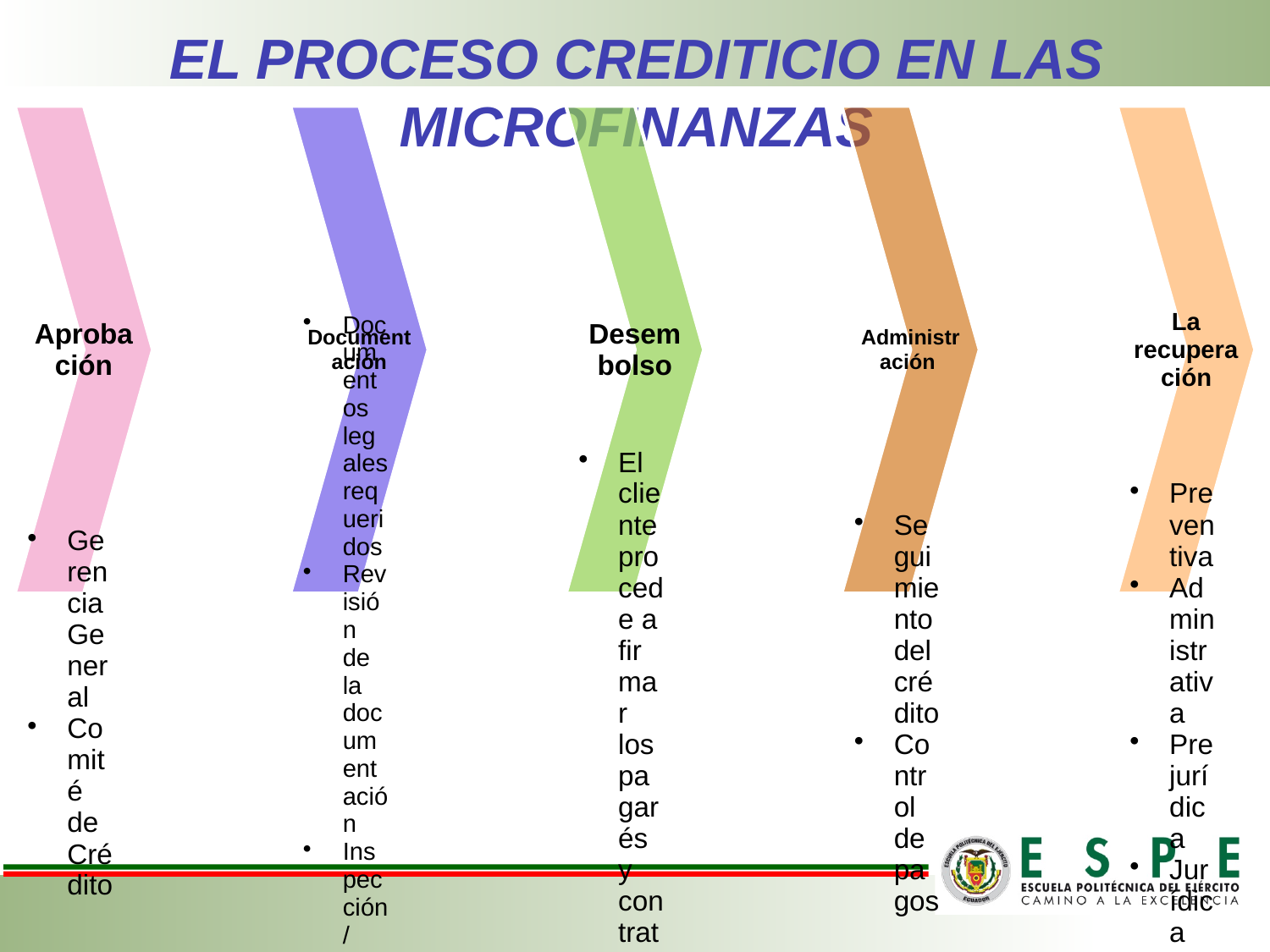

# EL PROCESO CREDITICIO EN LAS MICROFINANZAS
Aprobación
Gerencia General
Documentación
Desembolso
Administración
Seguimiento del crédito
Comité de Crédito
Revisión de la documentación
Control de pagos
La recuperación
Preventiva
Administrativa
Jurídica
Pre jurídica